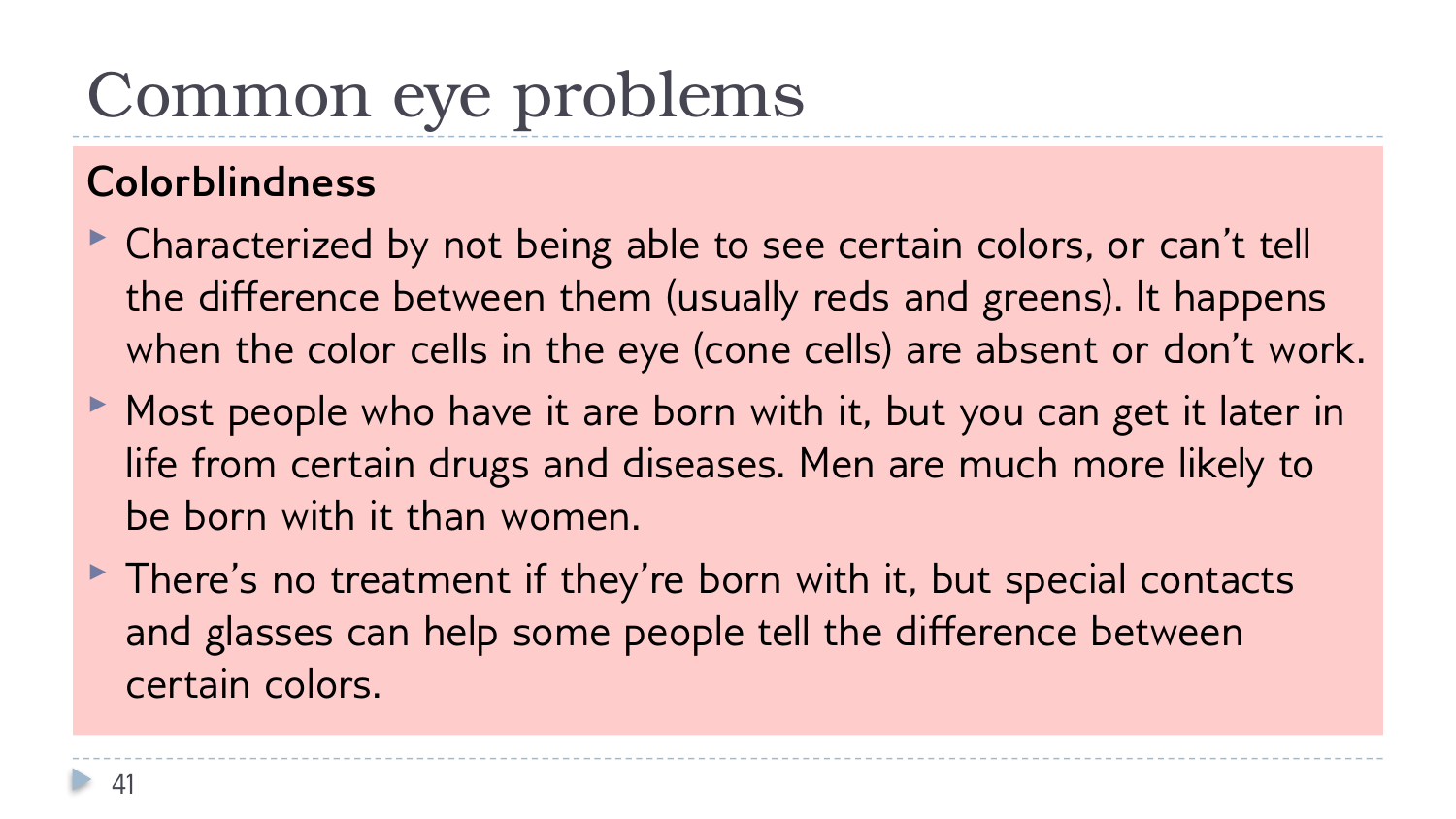

# Common eye problems
Colorblindness
Characterized by not being able to see certain colors, or can’t tell the difference between them (usually reds and greens). It happens when the color cells in the eye (cone cells) are absent or don’t work.
Most people who have it are born with it, but you can get it later in life from certain drugs and diseases. Men are much more likely to be born with it than women.
There’s no treatment if they’re born with it, but special contacts and glasses can help some people tell the difference between certain colors.

41